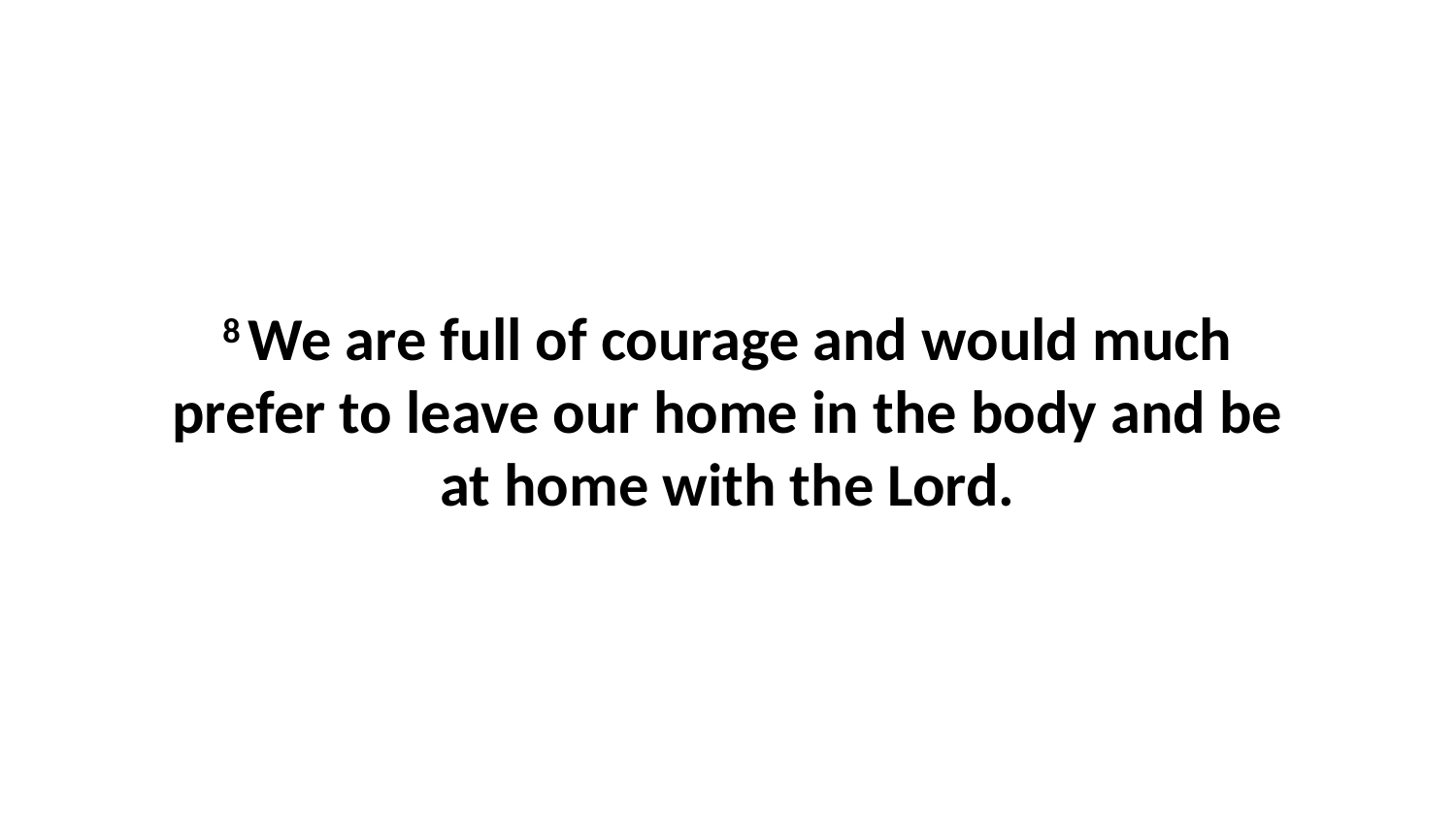

8 We are full of courage and would much prefer to leave our home in the body and be at home with the Lord.